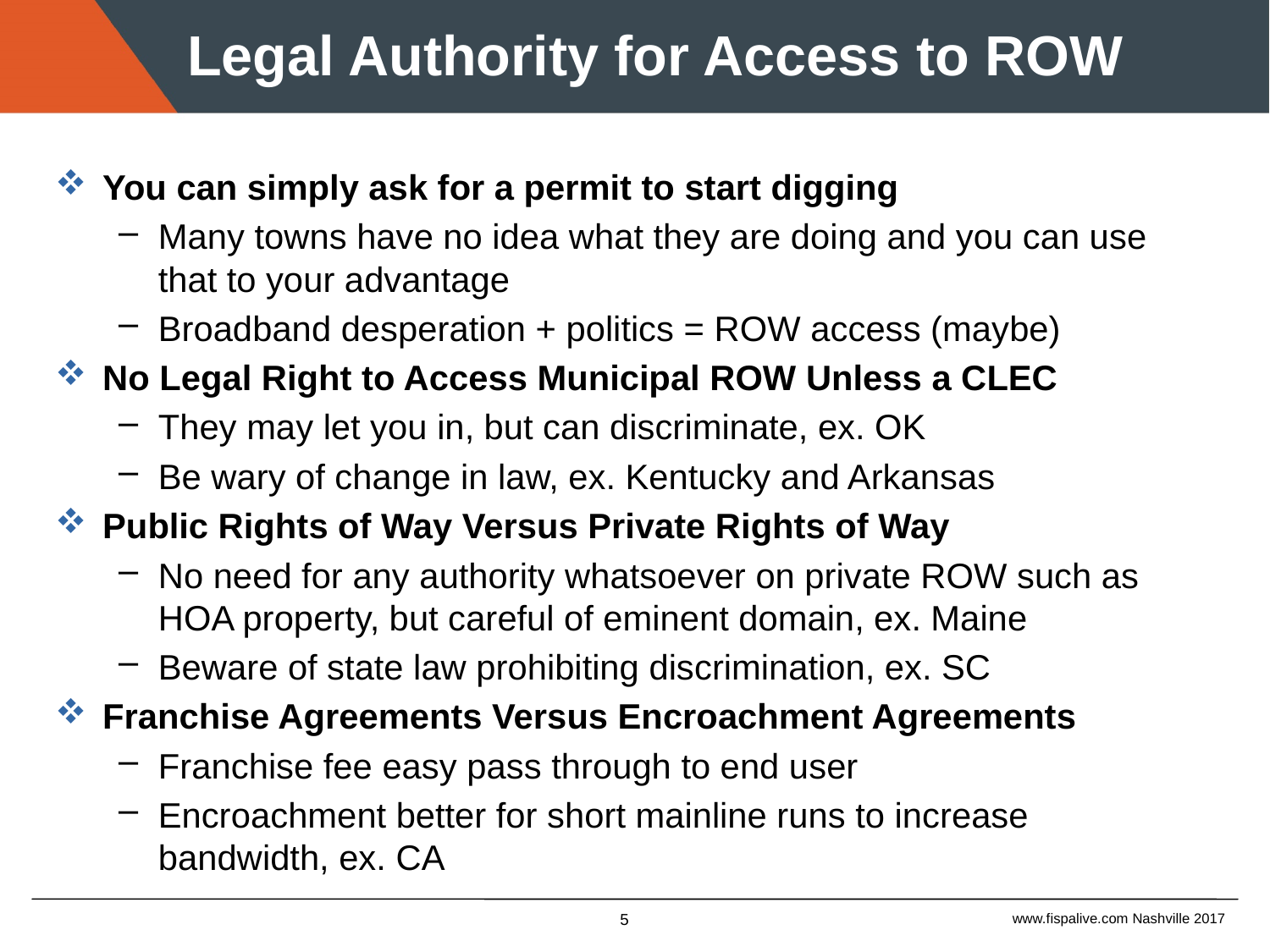

# Legal Authority for Access to ROW
You can simply ask for a permit to start digging
Many towns have no idea what they are doing and you can use that to your advantage
Broadband desperation + politics = ROW access (maybe)
No Legal Right to Access Municipal ROW Unless a CLEC
They may let you in, but can discriminate, ex. OK
Be wary of change in law, ex. Kentucky and Arkansas
Public Rights of Way Versus Private Rights of Way
No need for any authority whatsoever on private ROW such as HOA property, but careful of eminent domain, ex. Maine
Beware of state law prohibiting discrimination, ex. SC
Franchise Agreements Versus Encroachment Agreements
Franchise fee easy pass through to end user
Encroachment better for short mainline runs to increase bandwidth, ex. CA

5
www.fispalive.com Nashville 2017